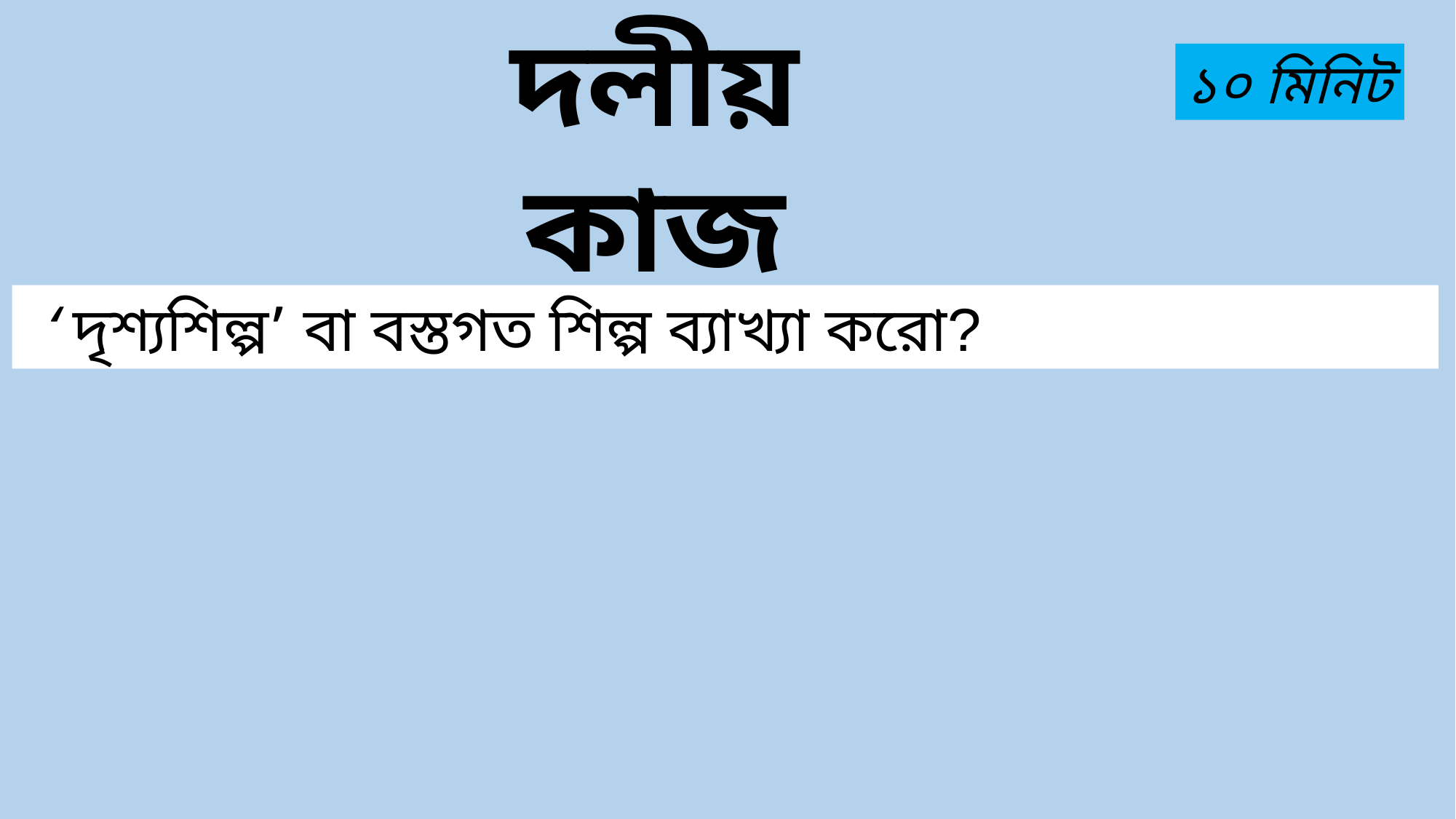

দলীয়  কাজ
১০ মিনিট
 ‘ দৃশ্যশিল্প’ বা বস্তগত শিল্প ব্যাখ্যা করো?